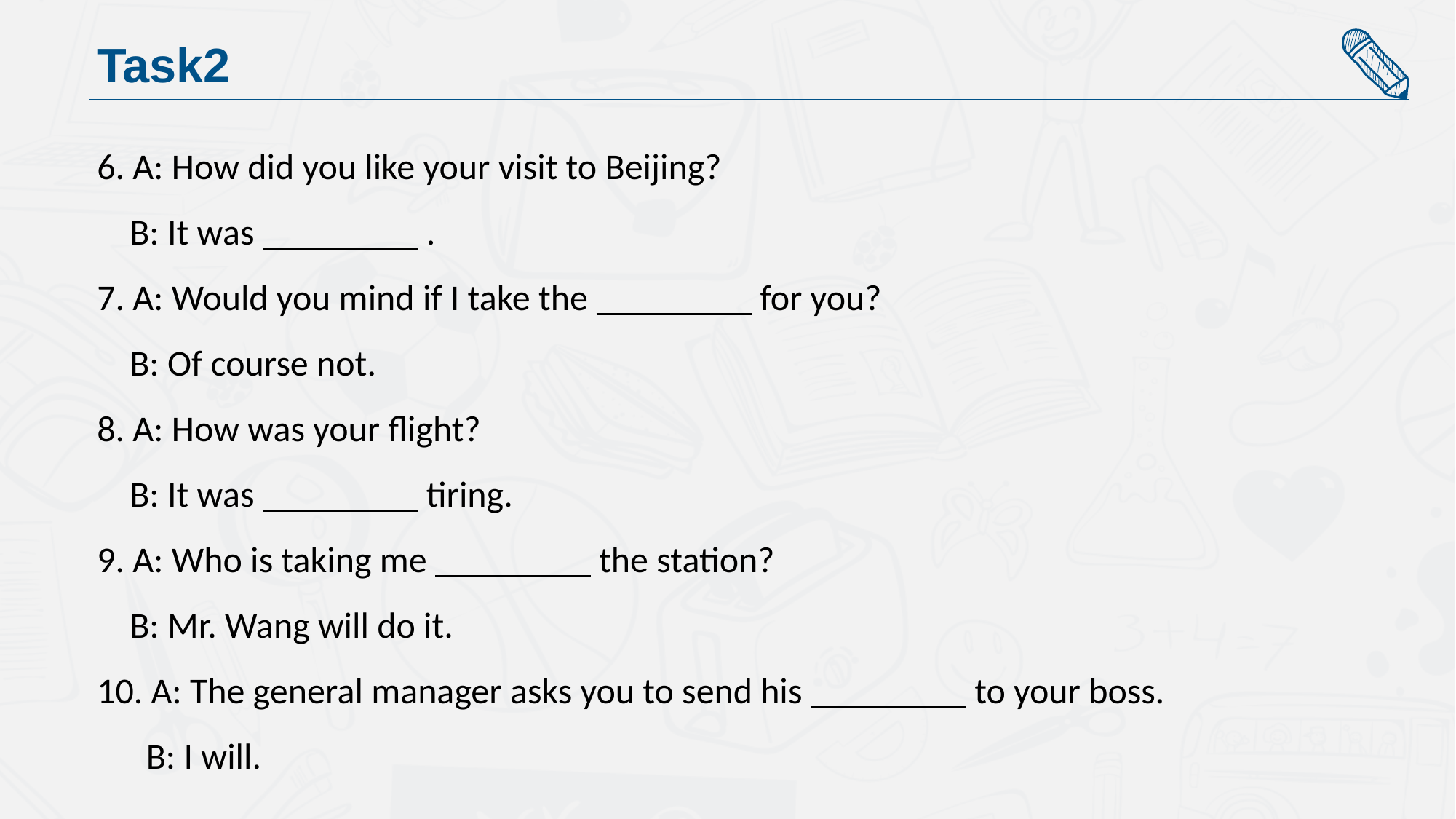

Task2

6. A: How did you like your visit to Beijing?
    B: It was                     .
7. A: Would you mind if I take the                     for you?
    B: Of course not.
8. A: How was your flight?
    B: It was                     tiring.
9. A: Who is taking me                     the station?
    B: Mr. Wang will do it.
10. A: The general manager asks you to send his                     to your boss.
      B: I will.